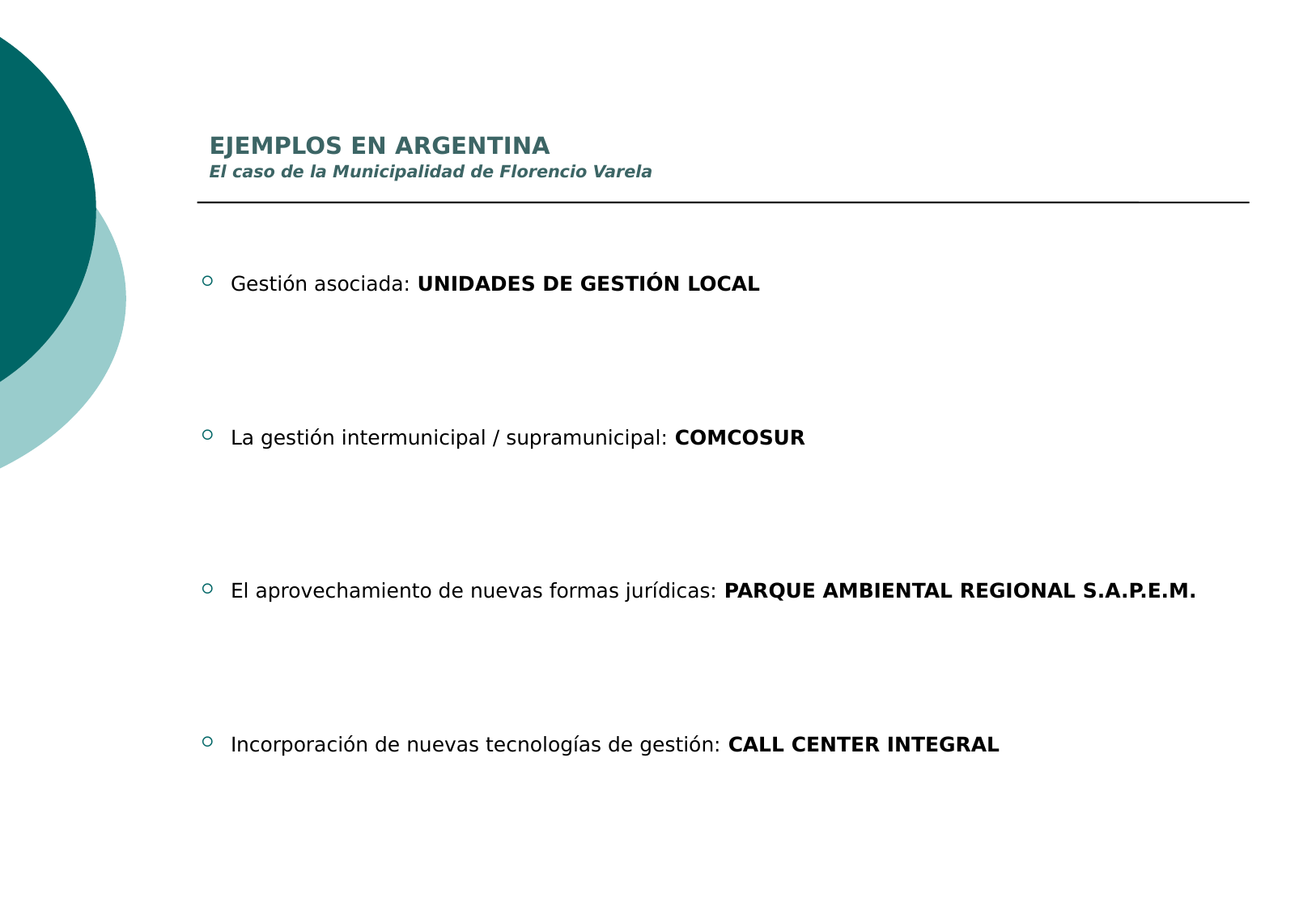

# EJEMPLOS EN ARGENTINA El caso de la Municipalidad de Florencio Varela
Gestión asociada: UNIDADES DE GESTIÓN LOCAL

La gestión intermunicipal / supramunicipal: COMCOSUR

El aprovechamiento de nuevas formas jurídicas: PARQUE AMBIENTAL REGIONAL S.A.P.E.M.

Incorporación de nuevas tecnologías de gestión: CALL CENTER INTEGRAL